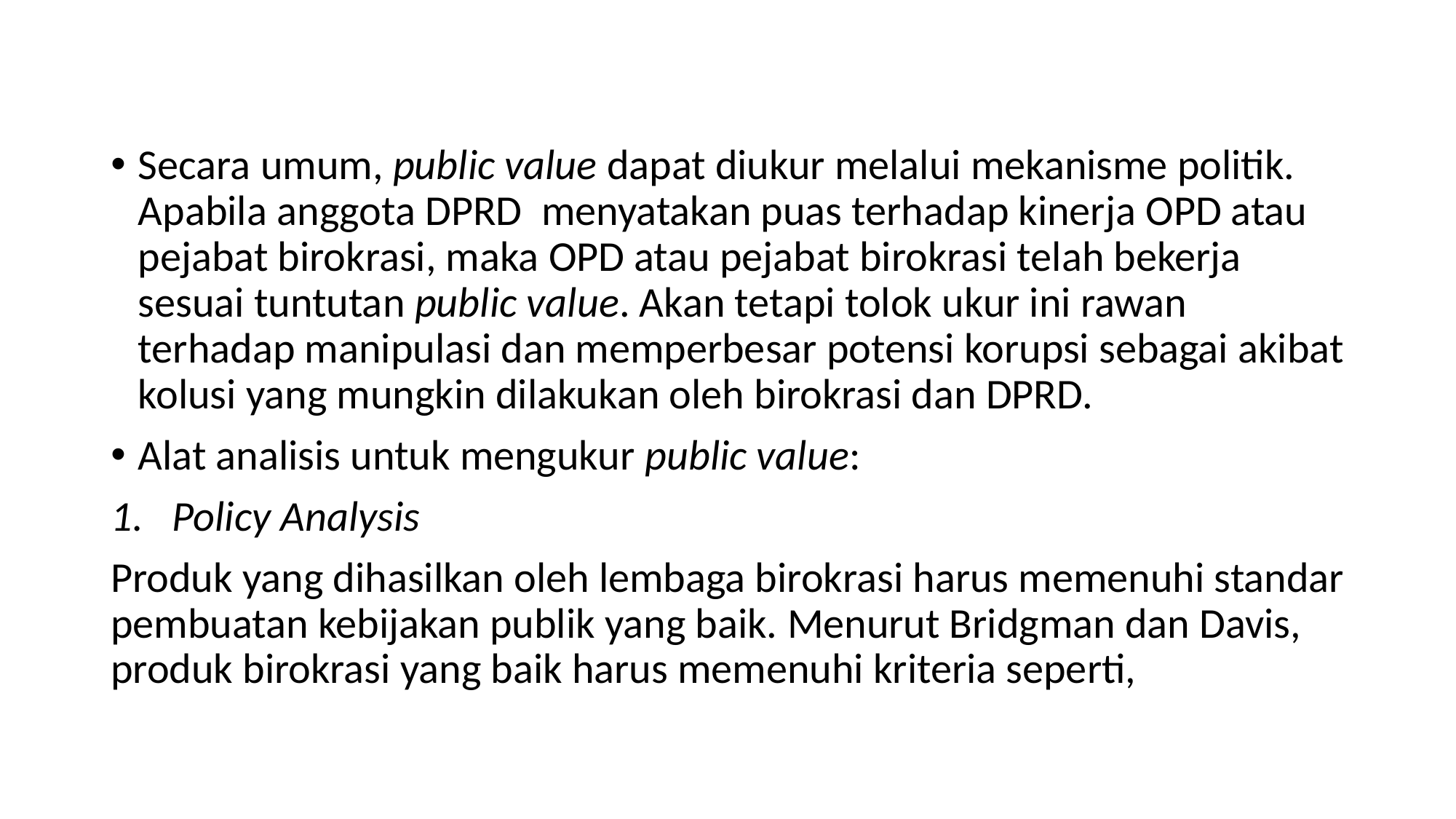

#
Secara umum, public value dapat diukur melalui mekanisme politik. Apabila anggota DPRD  menyatakan puas terhadap kinerja OPD atau pejabat birokrasi, maka OPD atau pejabat birokrasi telah bekerja sesuai tuntutan public value. Akan tetapi tolok ukur ini rawan terhadap manipulasi dan memperbesar potensi korupsi sebagai akibat kolusi yang mungkin dilakukan oleh birokrasi dan DPRD.
Alat analisis untuk mengukur public value:
Policy Analysis
Produk yang dihasilkan oleh lembaga birokrasi harus memenuhi standar pembuatan kebijakan publik yang baik. Menurut Bridgman dan Davis, produk birokrasi yang baik harus memenuhi kriteria seperti,